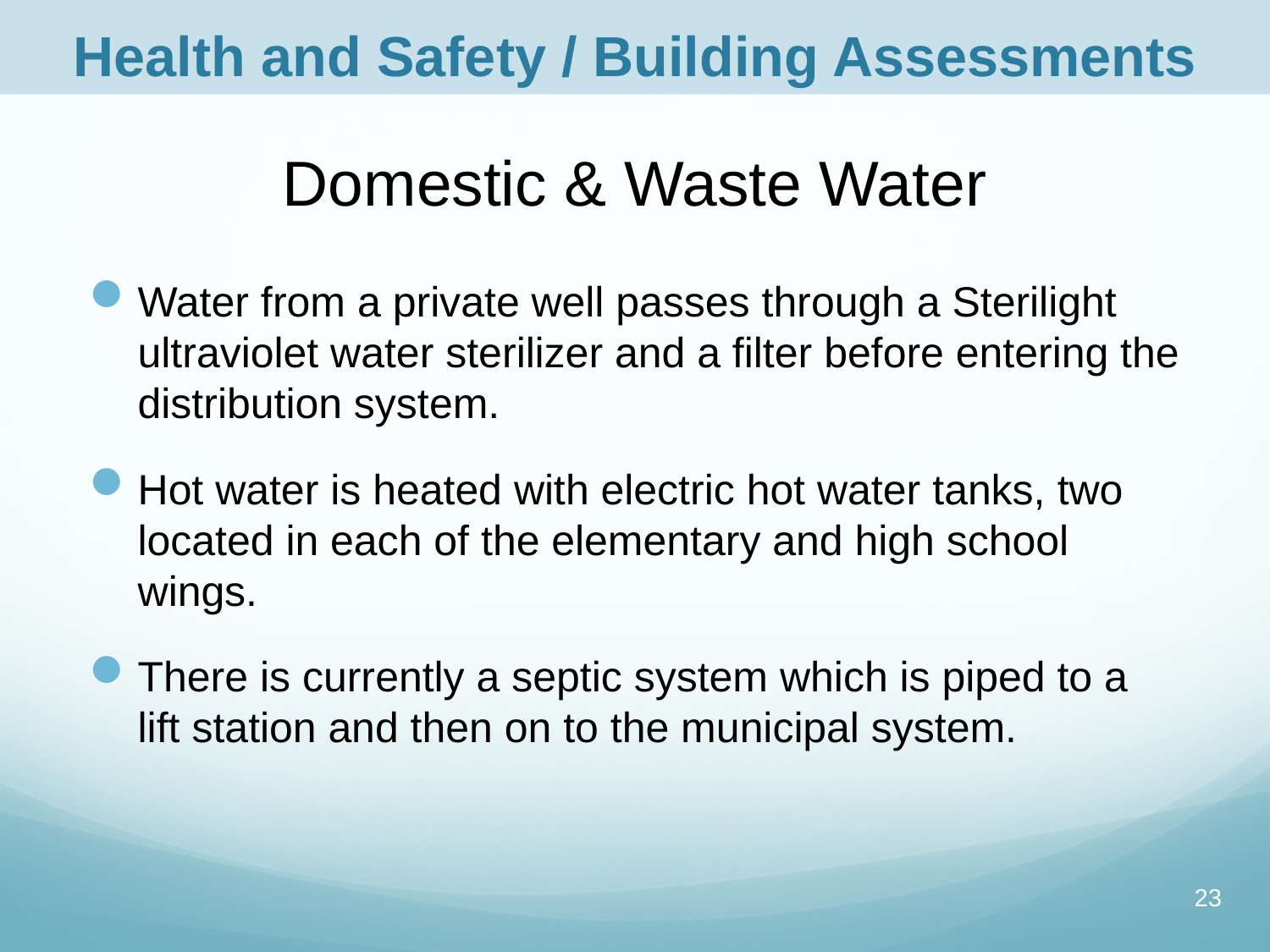

Health and Safety / Building Assessments
# Domestic & Waste Water
Water from a private well passes through a Sterilight ultraviolet water sterilizer and a filter before entering the distribution system.
Hot water is heated with electric hot water tanks, two located in each of the elementary and high school wings.
There is currently a septic system which is piped to a lift station and then on to the municipal system.
23